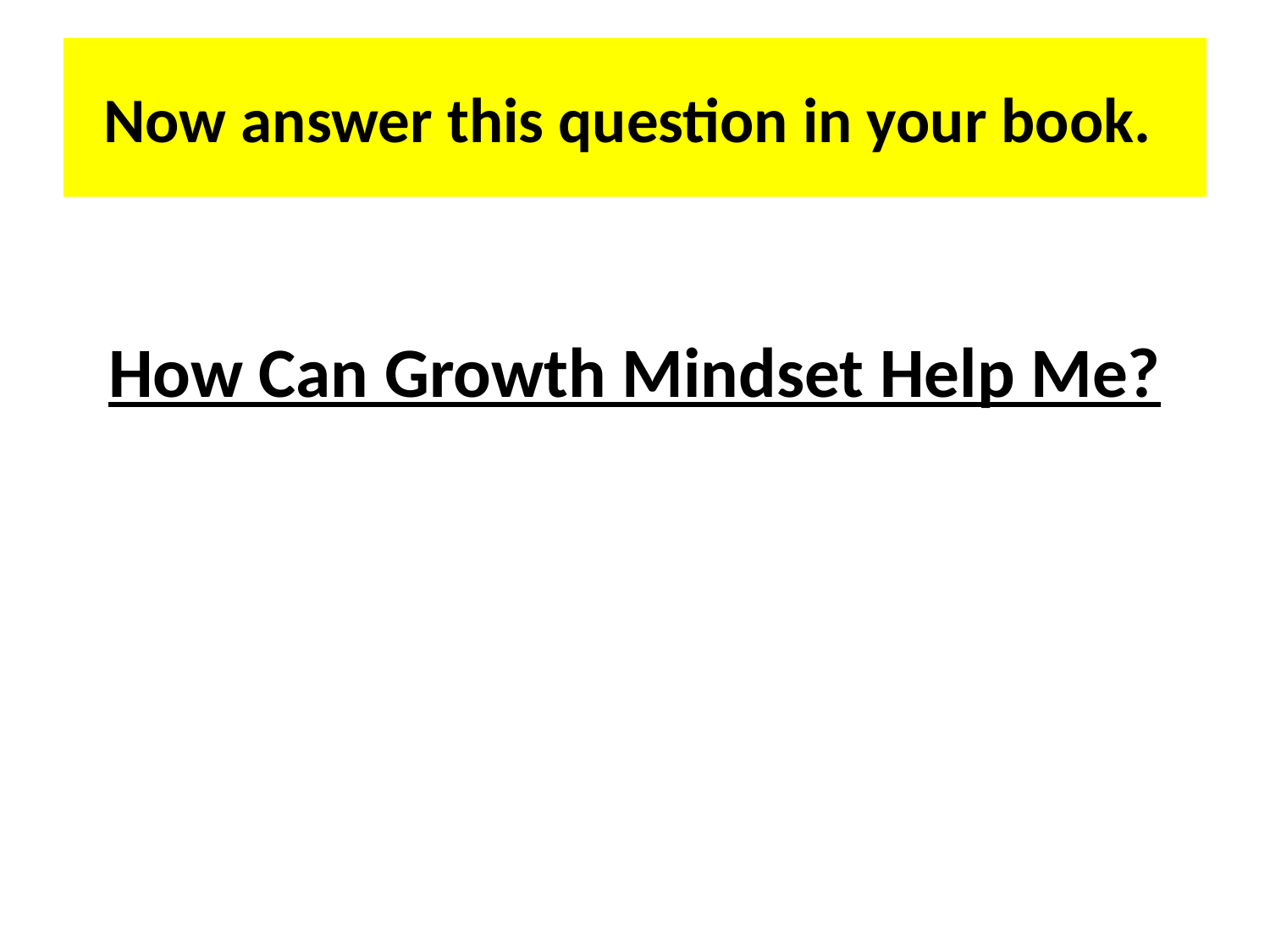

# Now answer this question in your book.

How Can Growth Mindset Help Me?